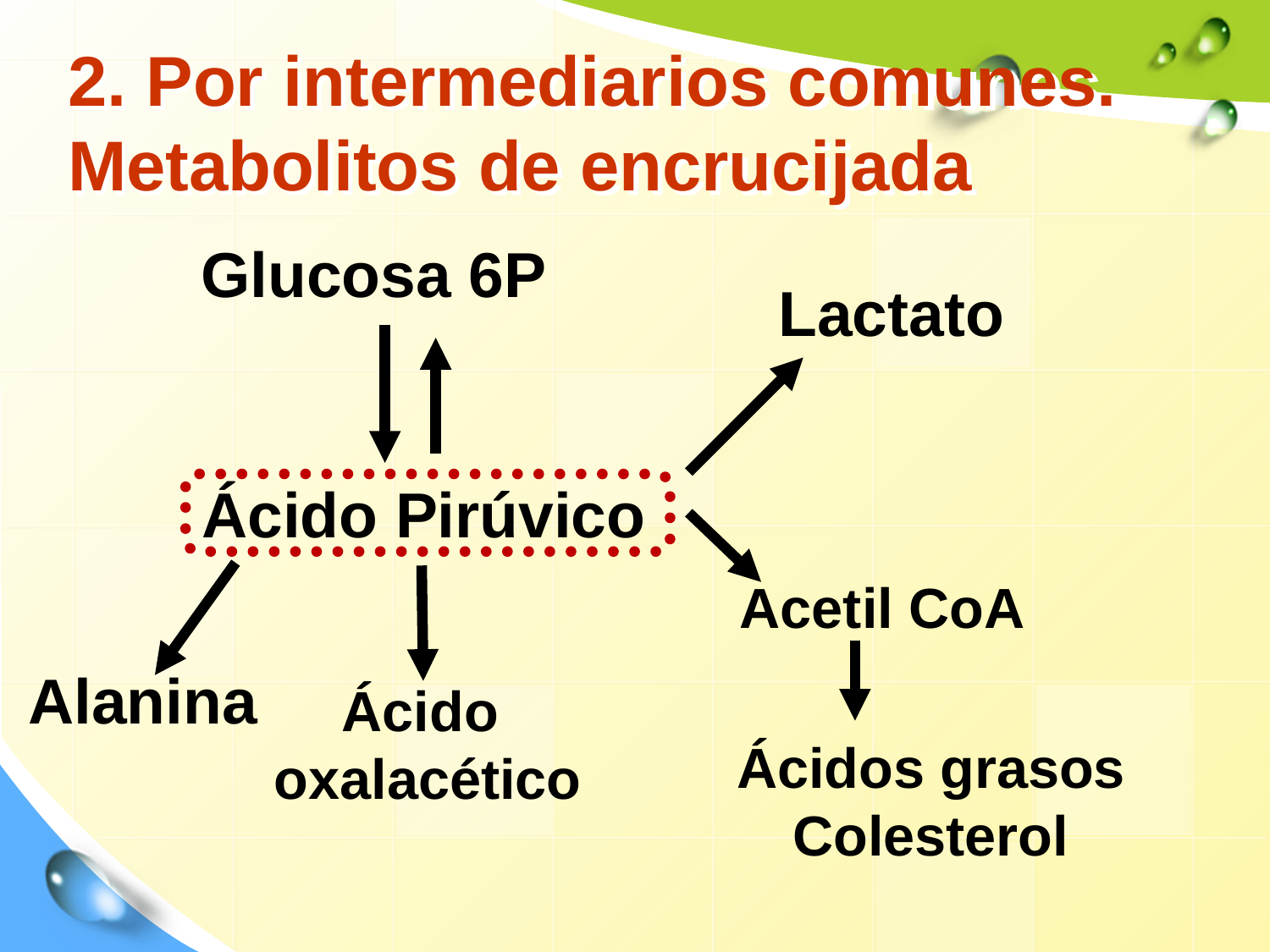

# 2. Por intermediarios comunes. Metabolitos de encrucijada
Glucosa 6P
Lactato
Ácido Pirúvico
Acetil CoA
Ácido
oxalacético
Alanina
Ácidos grasos
Colesterol